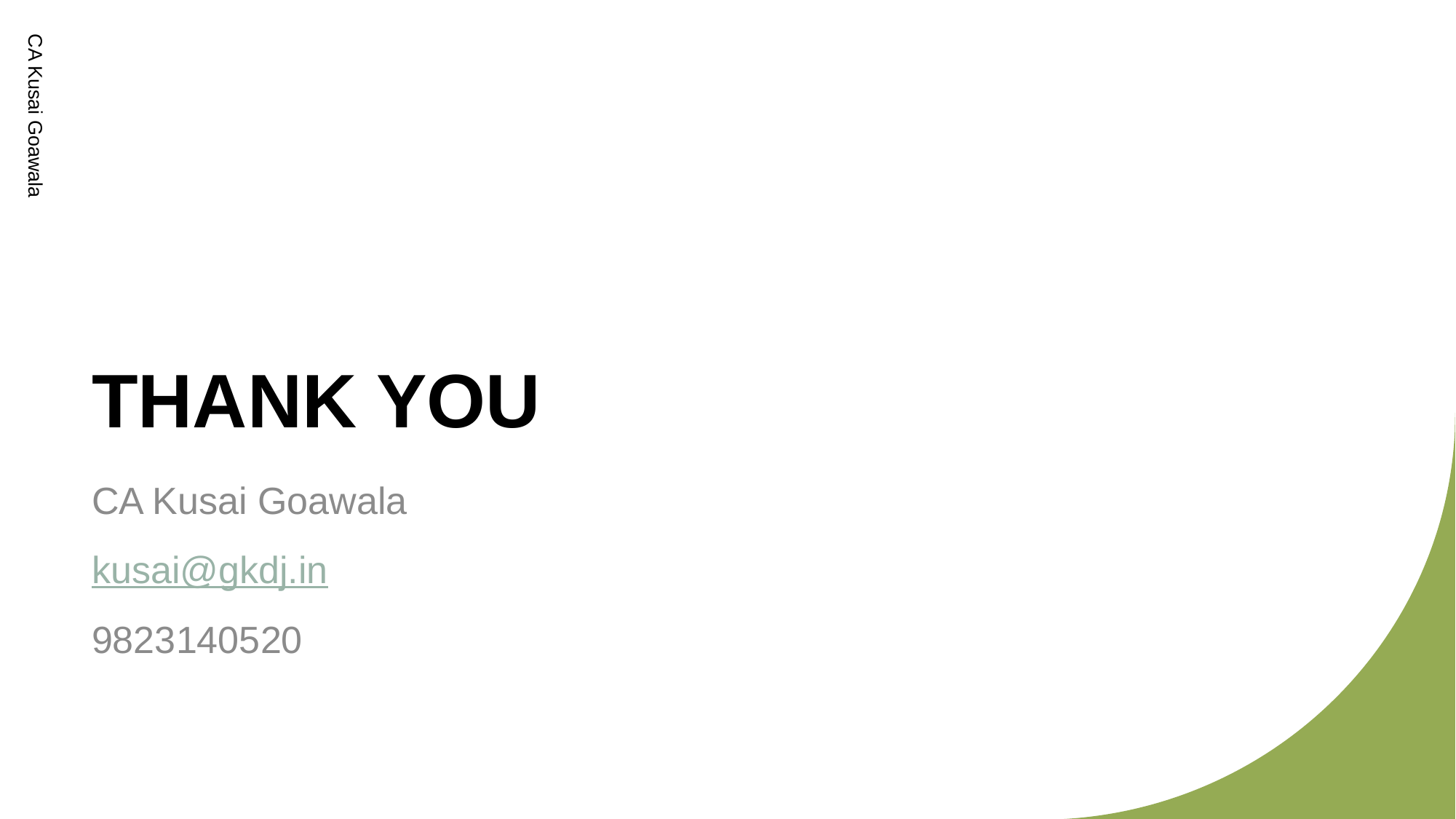

# THANK YOU
CA Kusai Goawala
CA Kusai Goawala
kusai@gkdj.in
9823140520